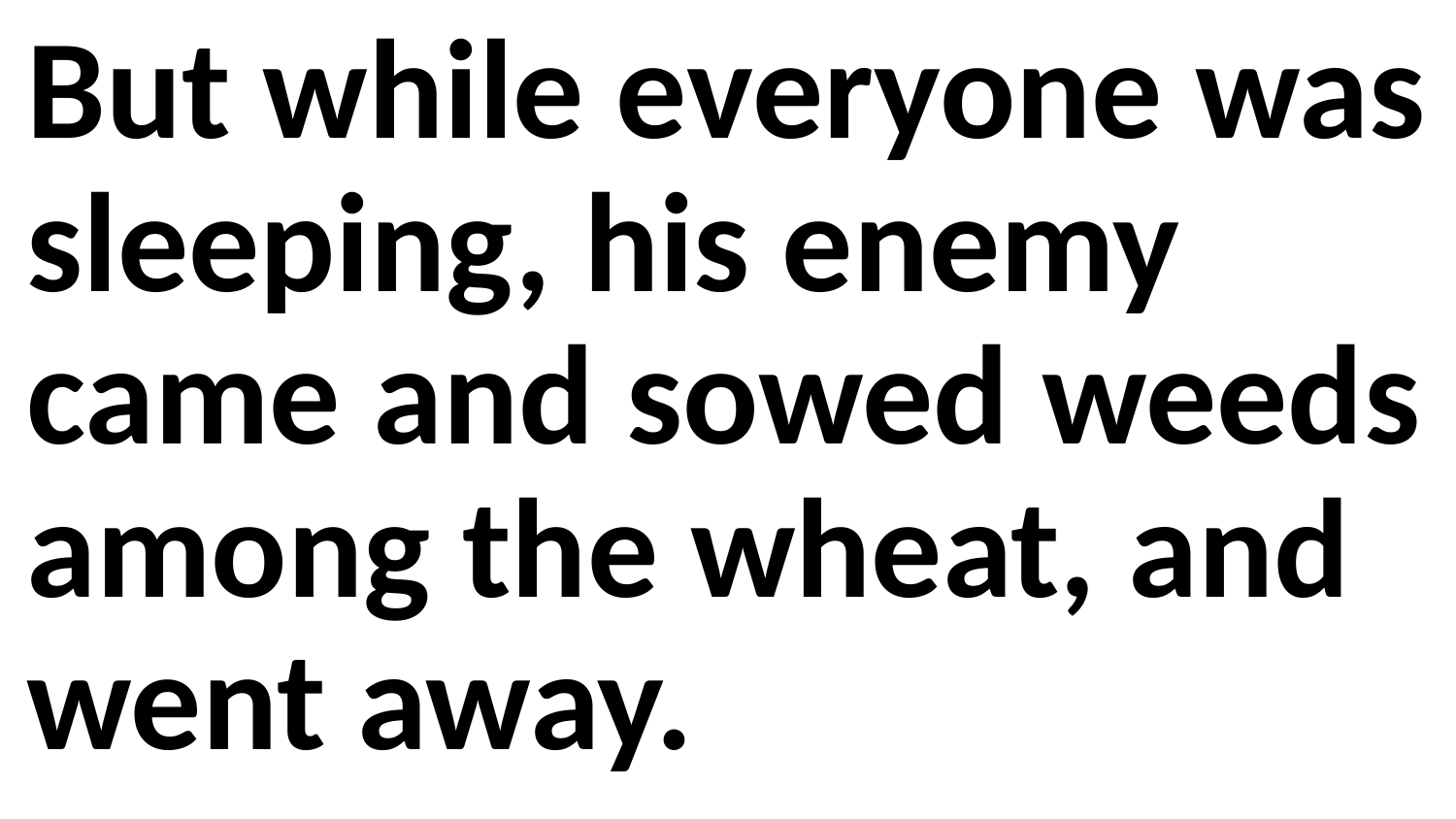

But while everyone was sleeping, his enemy came and sowed weeds among the wheat, and went away.